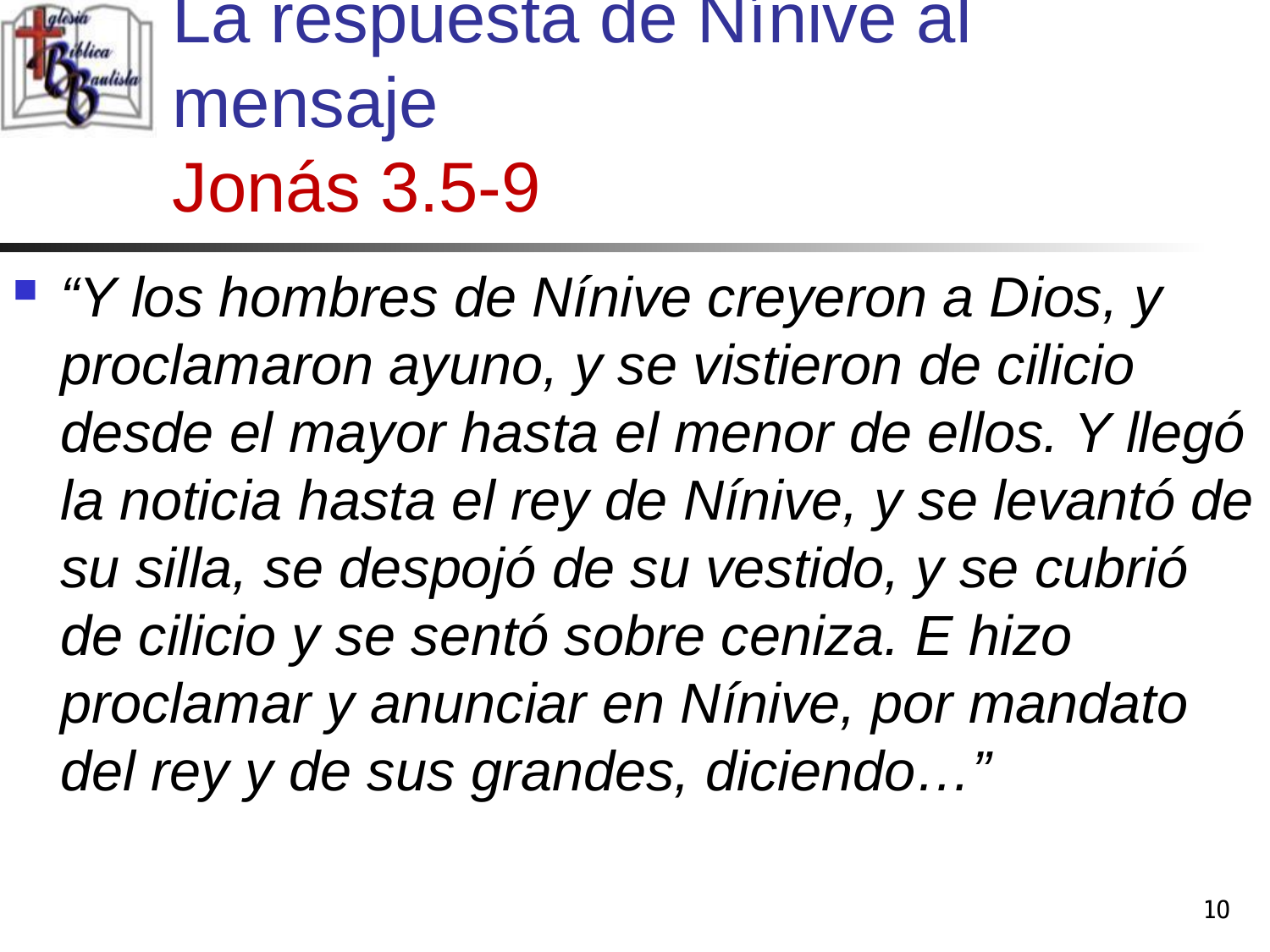

# La respuesta de Nínive al mensaje Jonás 3.5-9
“Y los hombres de Nínive creyeron a Dios, y proclamaron ayuno, y se vistieron de cilicio desde el mayor hasta el menor de ellos. Y llegó la noticia hasta el rey de Nínive, y se levantó de su silla, se despojó de su vestido, y se cubrió de cilicio y se sentó sobre ceniza. E hizo proclamar y anunciar en Nínive, por mandato del rey y de sus grandes, diciendo…”
10